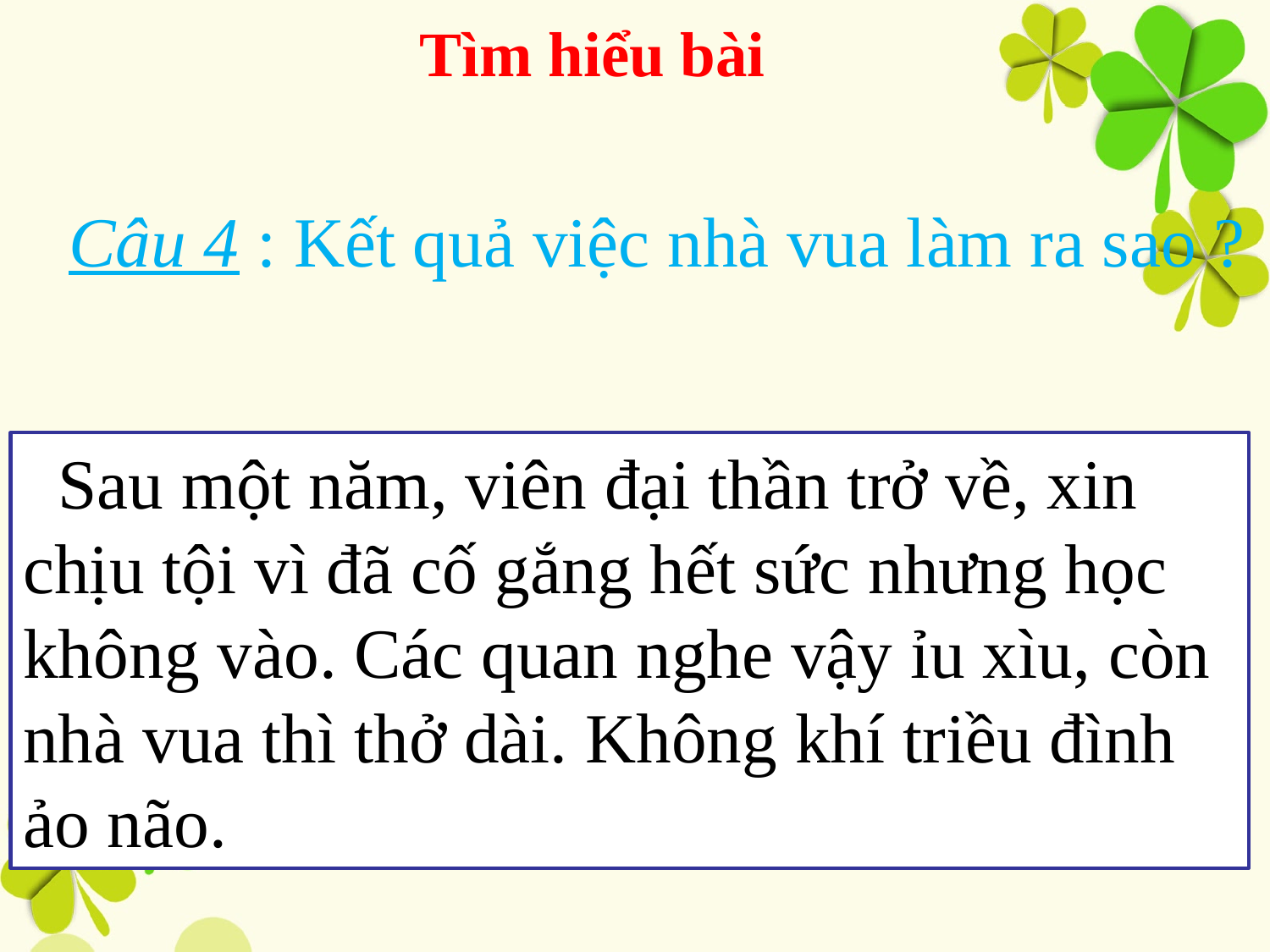

Tìm hiểu bài
  Câu 4 : Kết quả việc nhà vua làm ra sao ?
  Sau một năm, viên đại thần trở về, xin chịu tội vì đã cố gắng hết sức nhưng học không vào. Các quan nghe vậy ỉu xìu, còn nhà vua thì thở dài. Không khí triều đình ảo não.